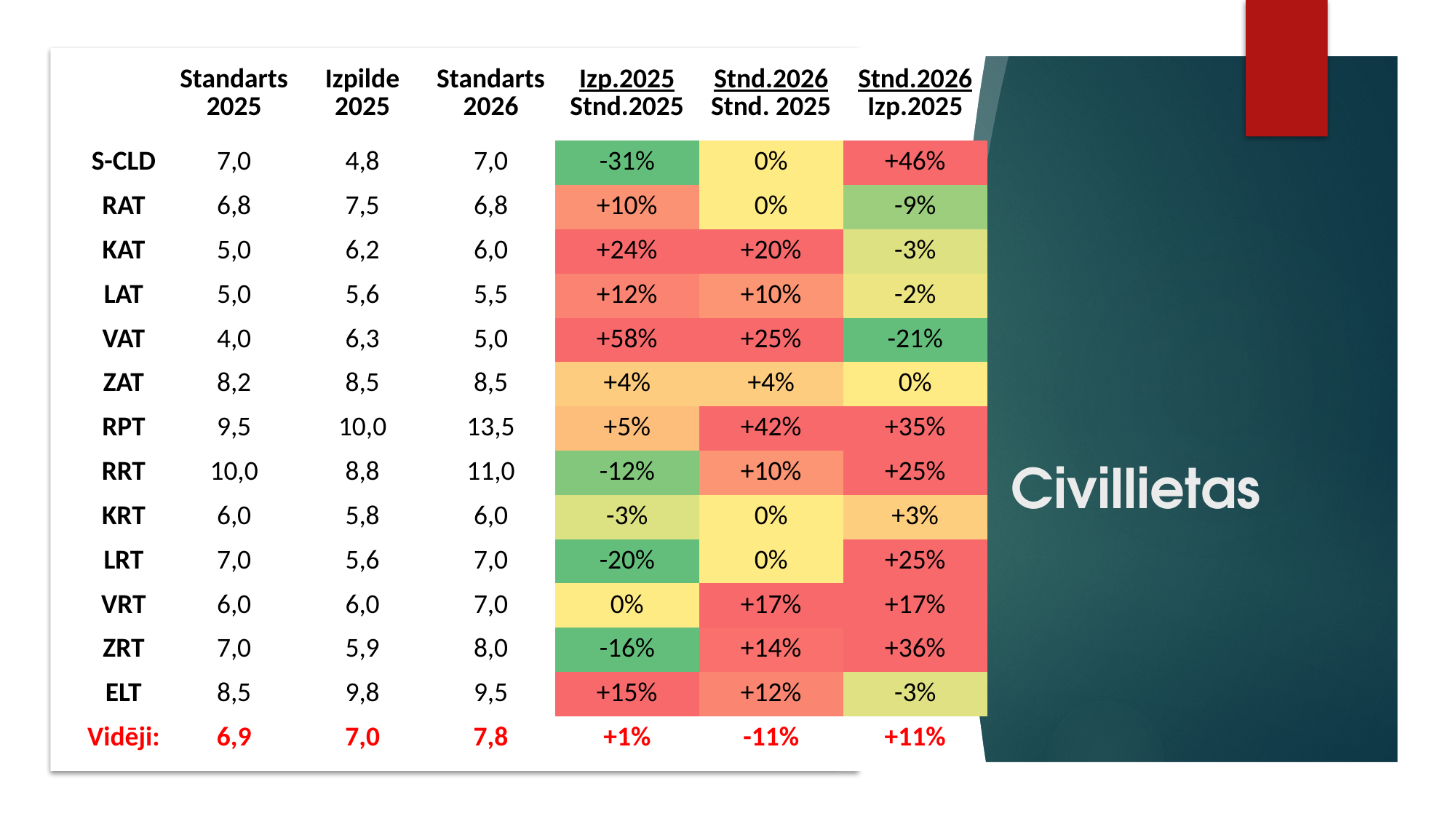

|  | Standarts 2025 | Izpilde 2025 | Standarts 2026 | Izp.2025 Stnd.2025 | Stnd.2026 Stnd. 2025 | Stnd.2026 Izp.2025 |
| --- | --- | --- | --- | --- | --- | --- |
| S-CLD | 7,0 | 4,8 | 7,0 | -31% | 0% | +46% |
| RAT | 6,8 | 7,5 | 6,8 | +10% | 0% | -9% |
| KAT | 5,0 | 6,2 | 6,0 | +24% | +20% | -3% |
| LAT | 5,0 | 5,6 | 5,5 | +12% | +10% | -2% |
| VAT | 4,0 | 6,3 | 5,0 | +58% | +25% | -21% |
| ZAT | 8,2 | 8,5 | 8,5 | +4% | +4% | 0% |
| RPT | 9,5 | 10,0 | 13,5 | +5% | +42% | +35% |
| RRT | 10,0 | 8,8 | 11,0 | -12% | +10% | +25% |
| KRT | 6,0 | 5,8 | 6,0 | -3% | 0% | +3% |
| LRT | 7,0 | 5,6 | 7,0 | -20% | 0% | +25% |
| VRT | 6,0 | 6,0 | 7,0 | 0% | +17% | +17% |
| ZRT | 7,0 | 5,9 | 8,0 | -16% | +14% | +36% |
| ELT | 8,5 | 9,8 | 9,5 | +15% | +12% | -3% |
| Vidēji: | 6,9 | 7,0 | 7,8 | +1% | -11% | +11% |
# Civillietas